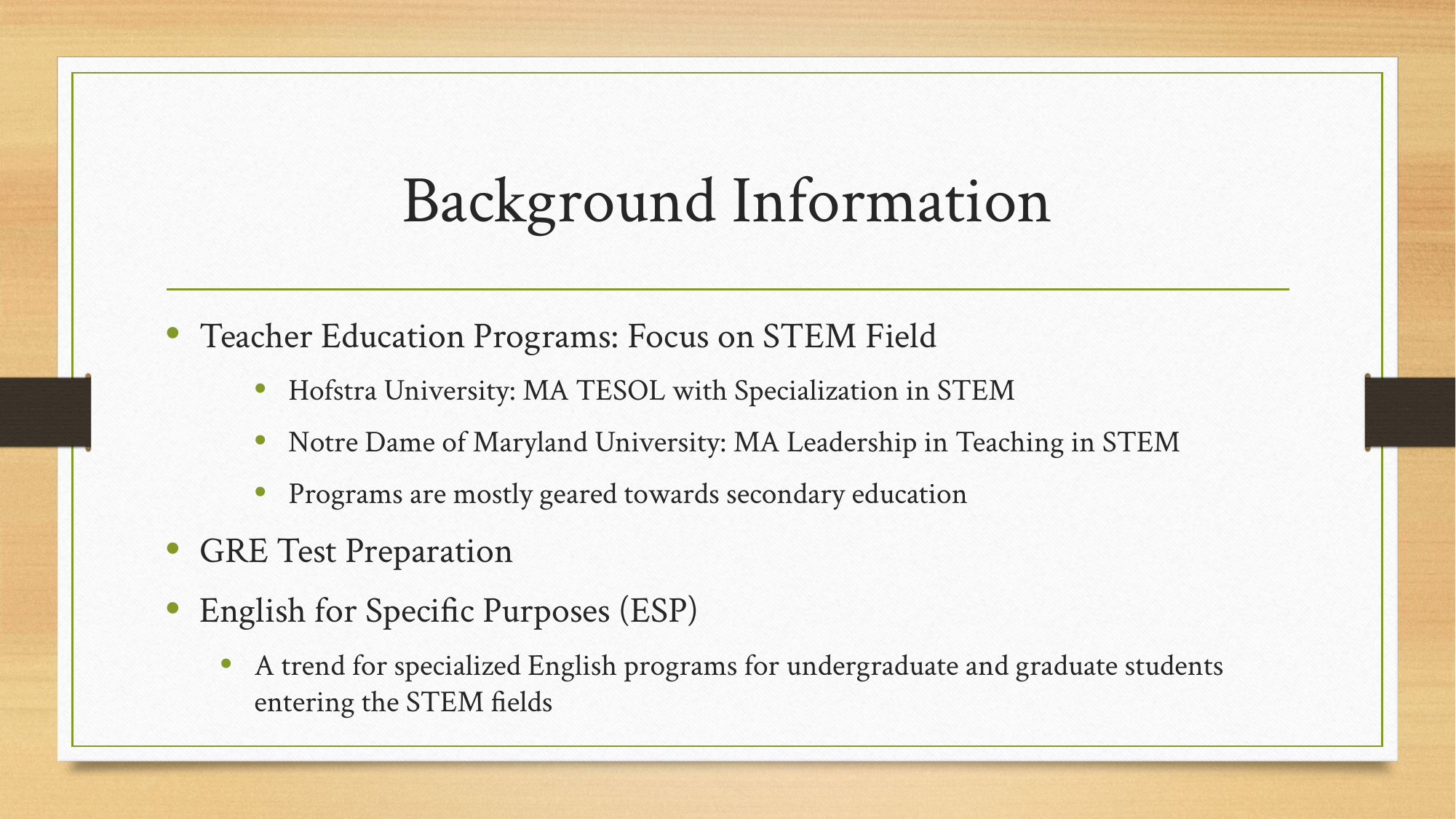

# Background Information
Teacher Education Programs: Focus on STEM Field
Hofstra University: MA TESOL with Specialization in STEM
Notre Dame of Maryland University: MA Leadership in Teaching in STEM
Programs are mostly geared towards secondary education
GRE Test Preparation
English for Specific Purposes (ESP)
A trend for specialized English programs for undergraduate and graduate students entering the STEM fields